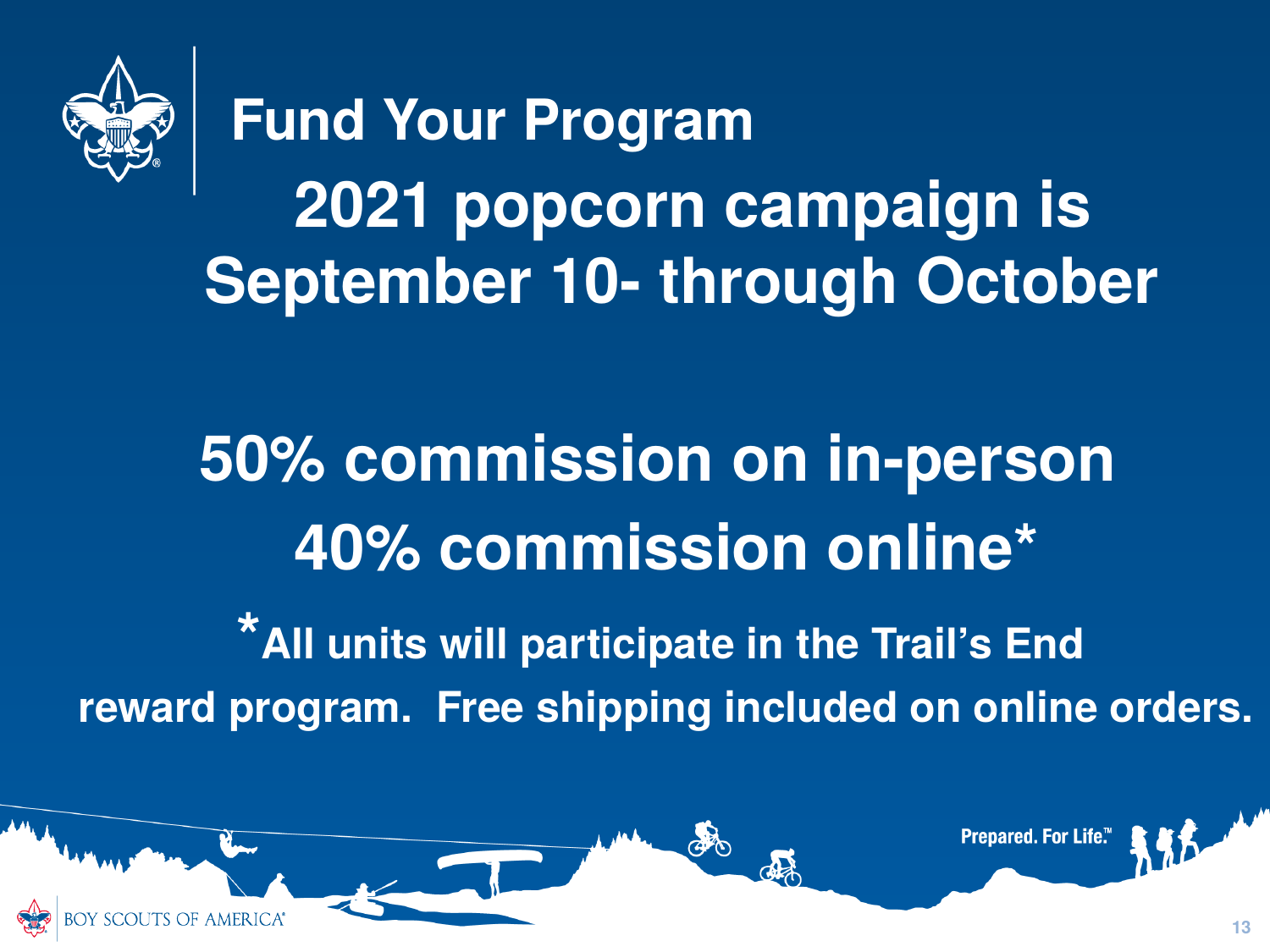

# Fund Your Program
   2021 popcorn campaign is September 10- through October

50% commission on in-person
40% commission online*
*All units will participate in the Trail’s End
reward program.  Free shipping included on online orders.

13